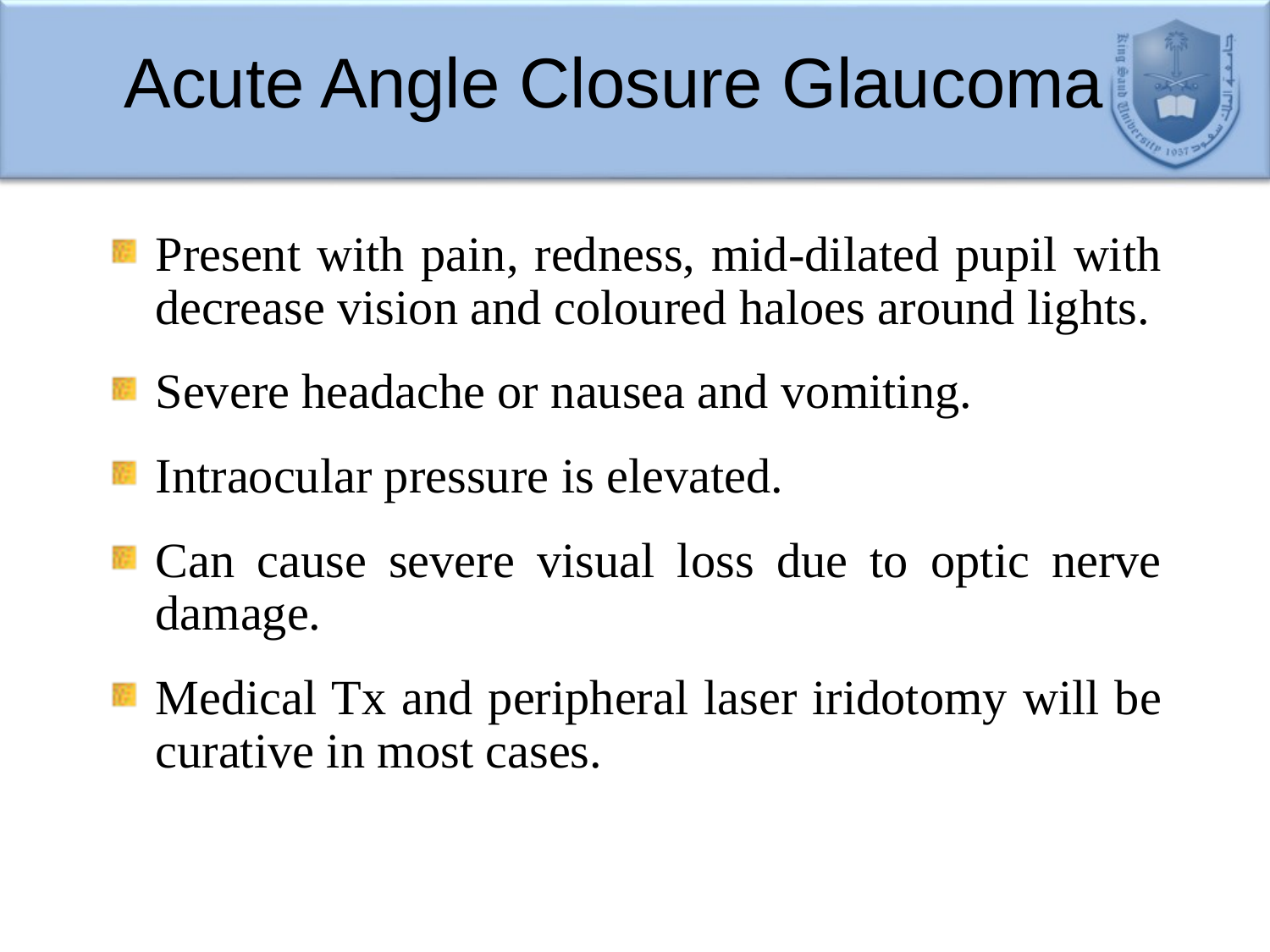

# Acute Angle Closure Glaucoma
Present with pain, redness, mid-dilated pupil with decrease vision and coloured haloes around lights.
Severe headache or nausea and vomiting.
Intraocular pressure is elevated.
Can cause severe visual loss due to optic nerve damage.
Medical Tx and peripheral laser iridotomy will be curative in most cases.